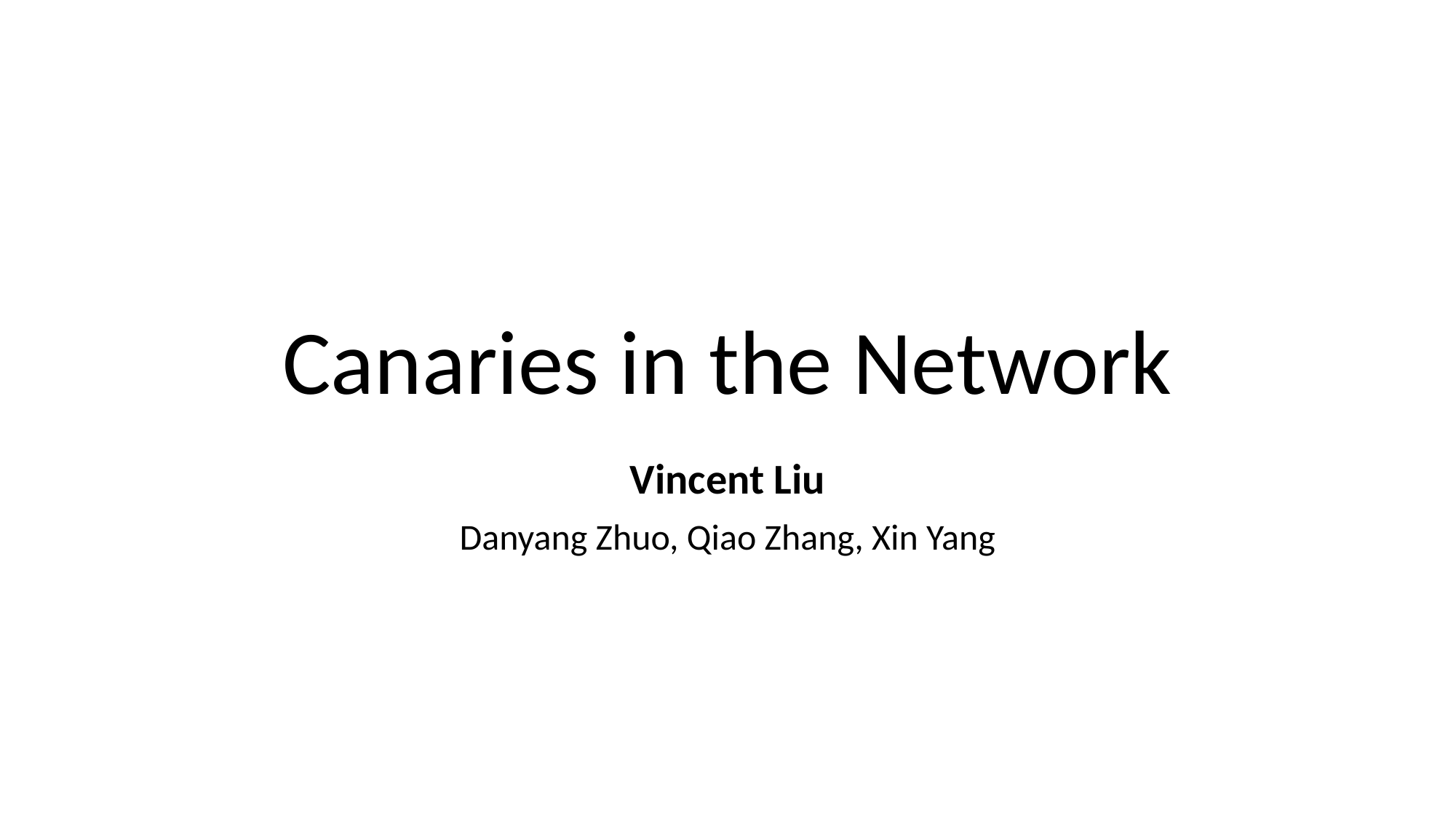

# Canaries in the Network
Vincent Liu
Danyang Zhuo, Qiao Zhang, Xin Yang